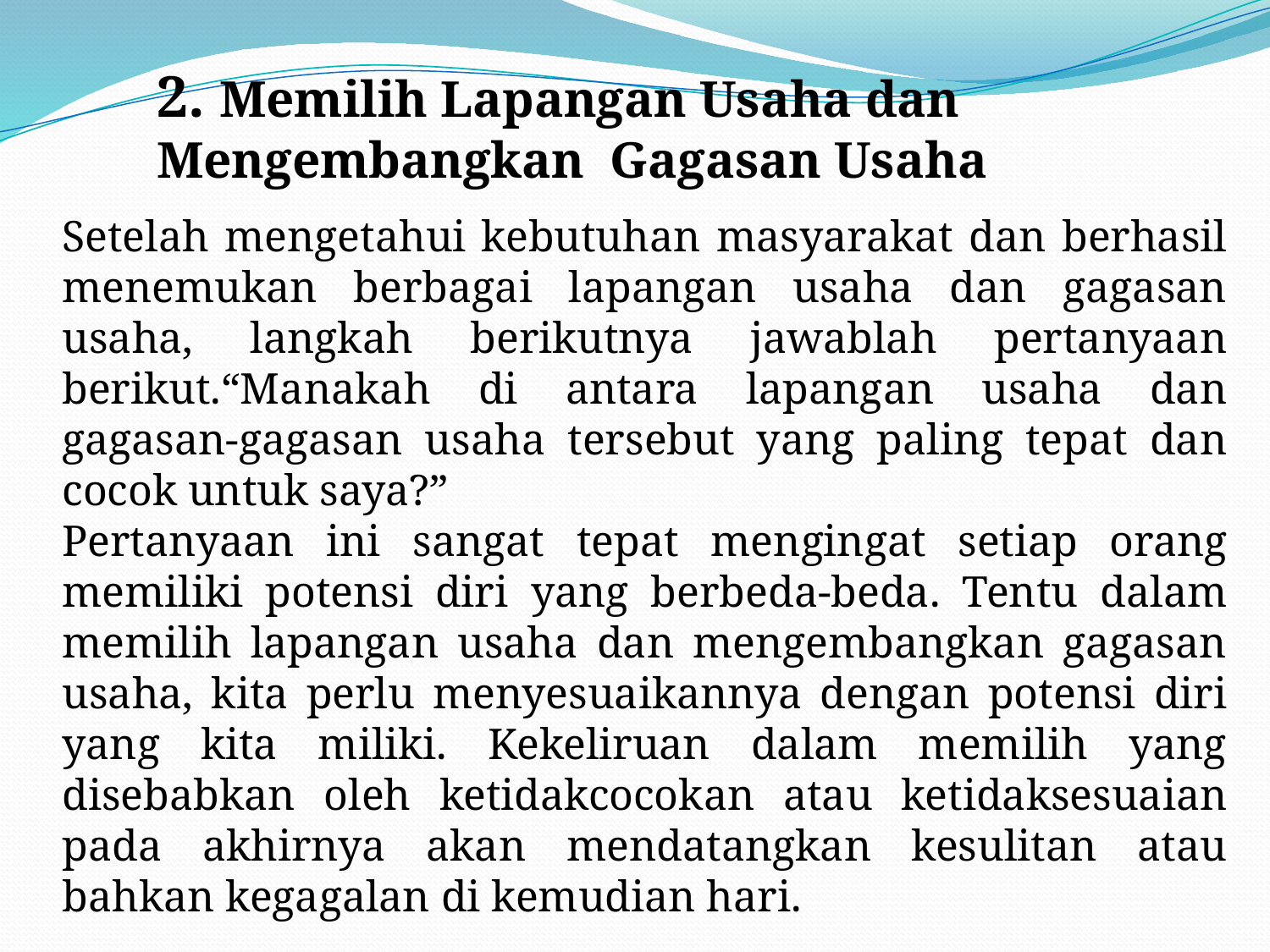

2. Memilih Lapangan Usaha dan Mengembangkan  Gagasan Usaha

Setelah mengetahui kebutuhan masyarakat dan berhasil menemukan berbagai lapangan usaha dan gagasan usaha, langkah berikutnya jawablah pertanyaan berikut.“Manakah di antara lapangan usaha dan gagasan-gagasan usaha tersebut yang paling tepat dan cocok untuk saya?”
Pertanyaan ini sangat tepat mengingat setiap orang memiliki potensi diri yang berbeda-beda. Tentu dalam memilih lapangan usaha dan mengembangkan gagasan usaha, kita perlu menyesuaikannya dengan potensi diri yang kita miliki. Kekeliruan dalam memilih yang disebabkan oleh ketidakcocokan atau ketidaksesuaian pada akhirnya akan mendatangkan kesulitan atau bahkan kegagalan di kemudian hari.